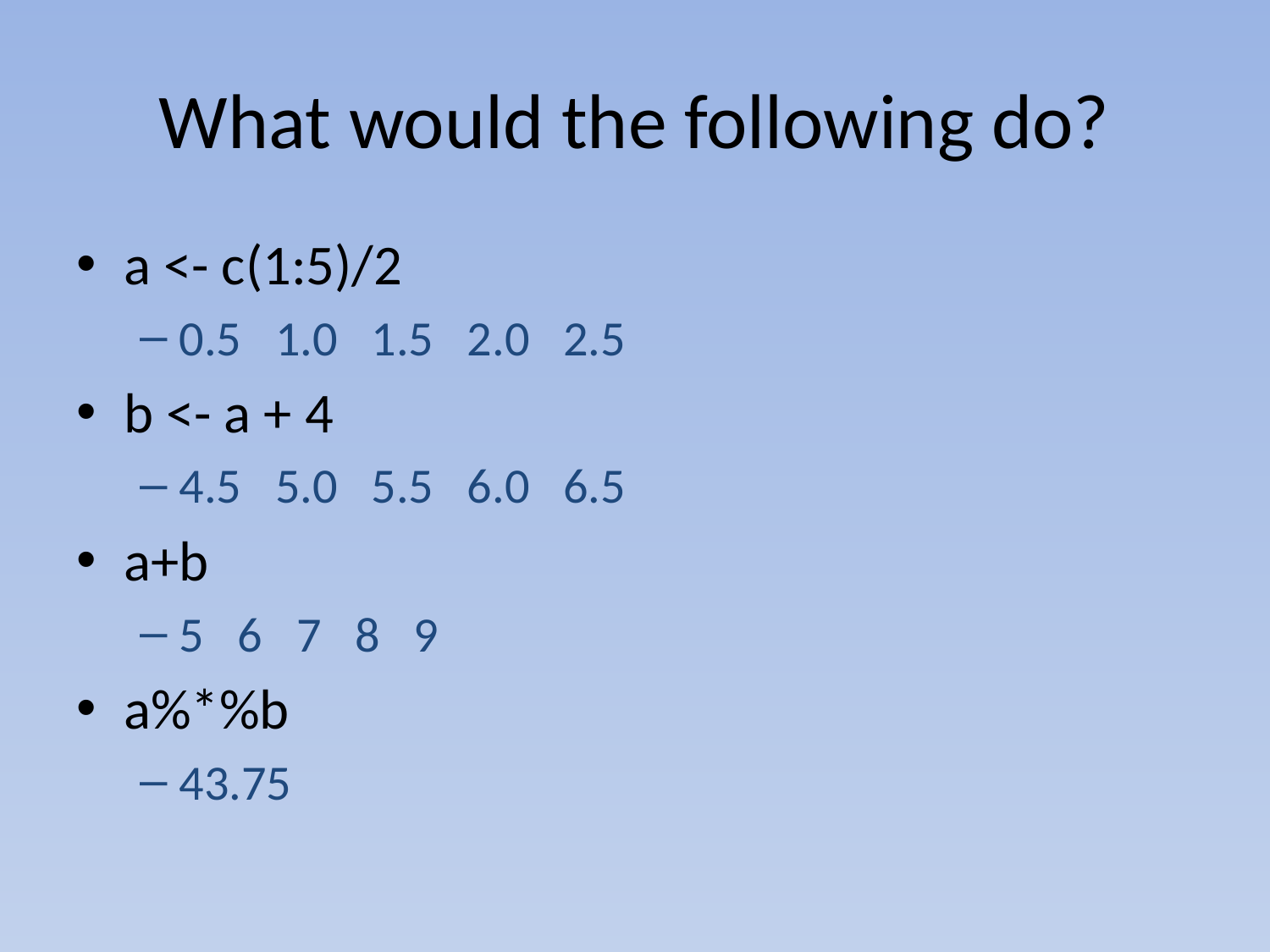

# What would the following do?
a <- c(1:5)/2
0.5   1.0   1.5   2.0   2.5
b <- a + 4
4.5   5.0   5.5   6.0   6.5
a+b
5   6   7   8   9
a%*%b
43.75